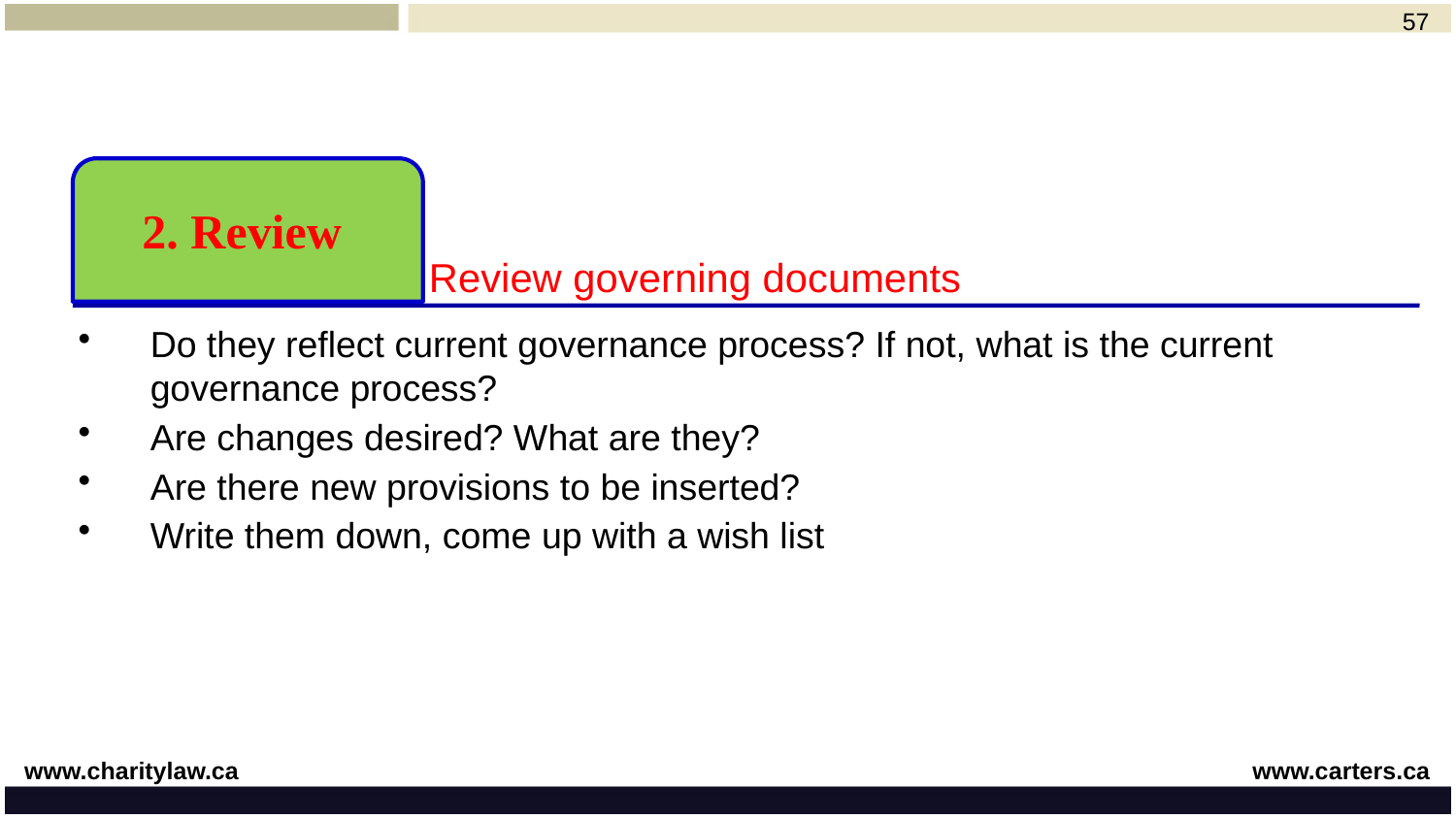

57
Review governing documents
2. Review
Do they reflect current governance process? If not, what is the current governance process?
Are changes desired? What are they?
Are there new provisions to be inserted?
Write them down, come up with a wish list